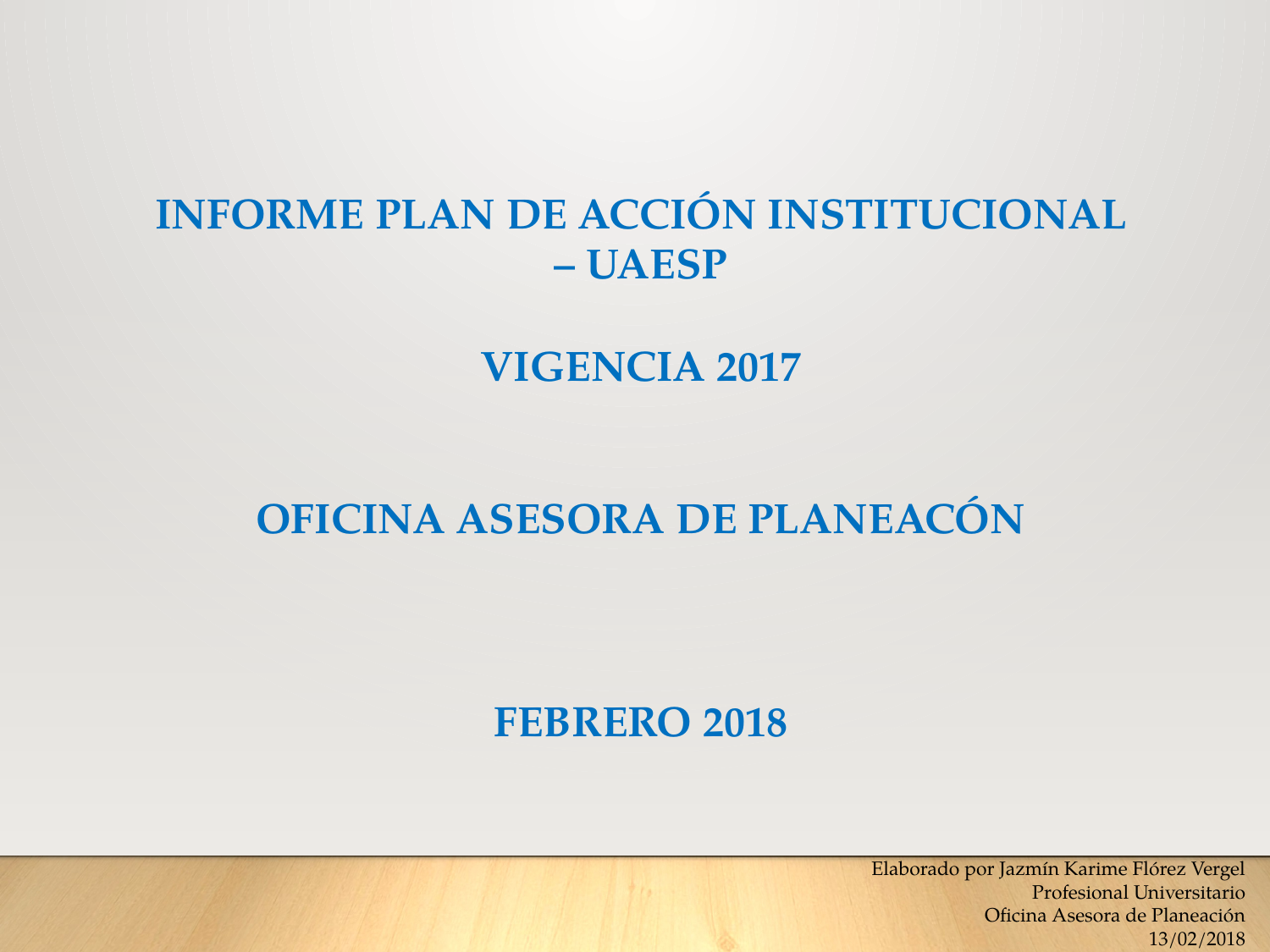

INFORME PLAN DE ACCIÓN INSTITUCIONAL – UAESP

VIGENCIA 2017

OFICINA ASESORA DE PLANEACÓN

FEBRERO 2018
Elaborado por Jazmín Karime Flórez Vergel
Profesional Universitario
Oficina Asesora de Planeación
13/02/2018